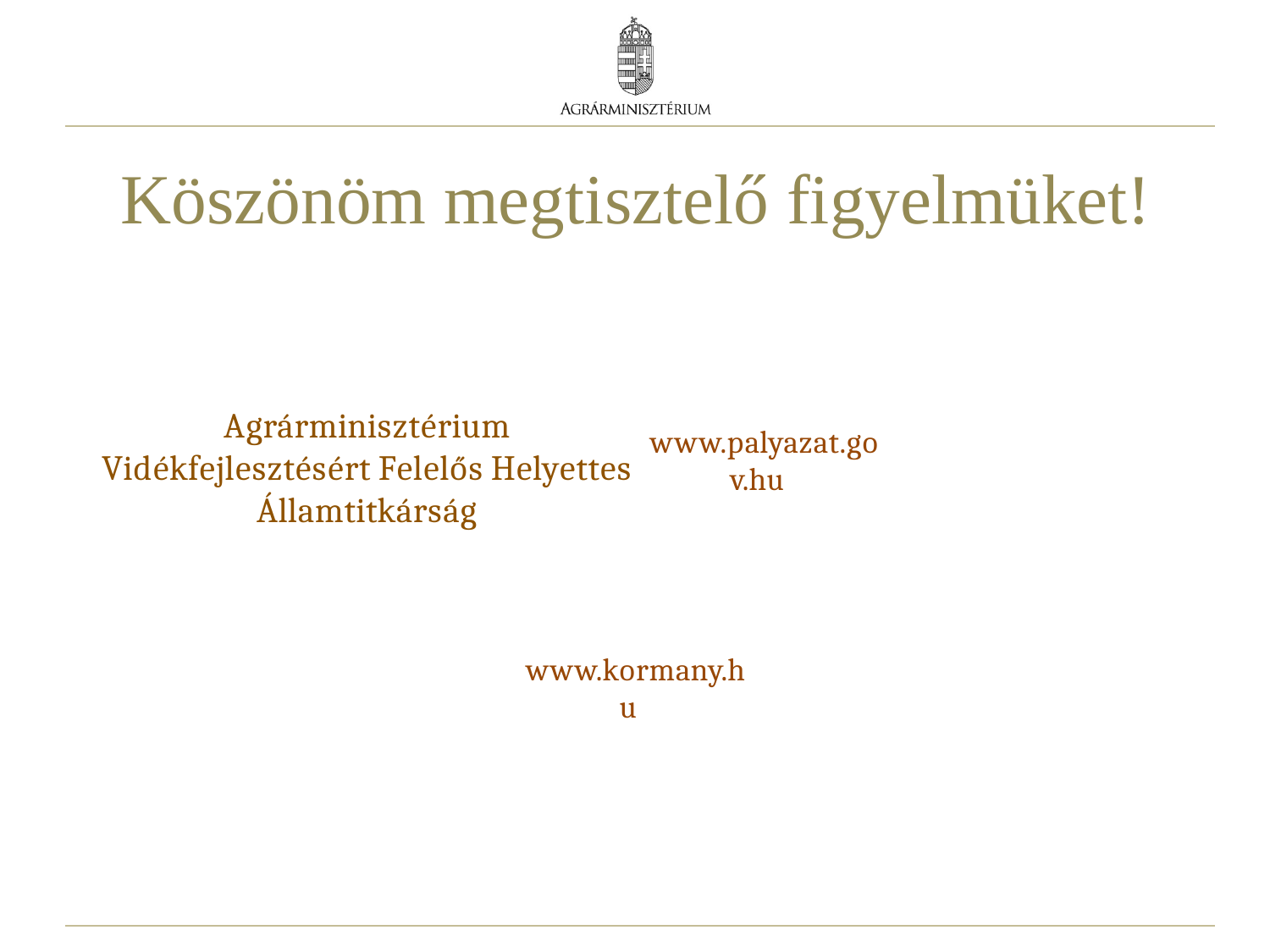

# Köszönöm megtisztelő figyelmüket!
www.kormany.hu
Agrárminisztérium
Vidékfejlesztésért Felelős Helyettes Államtitkárság